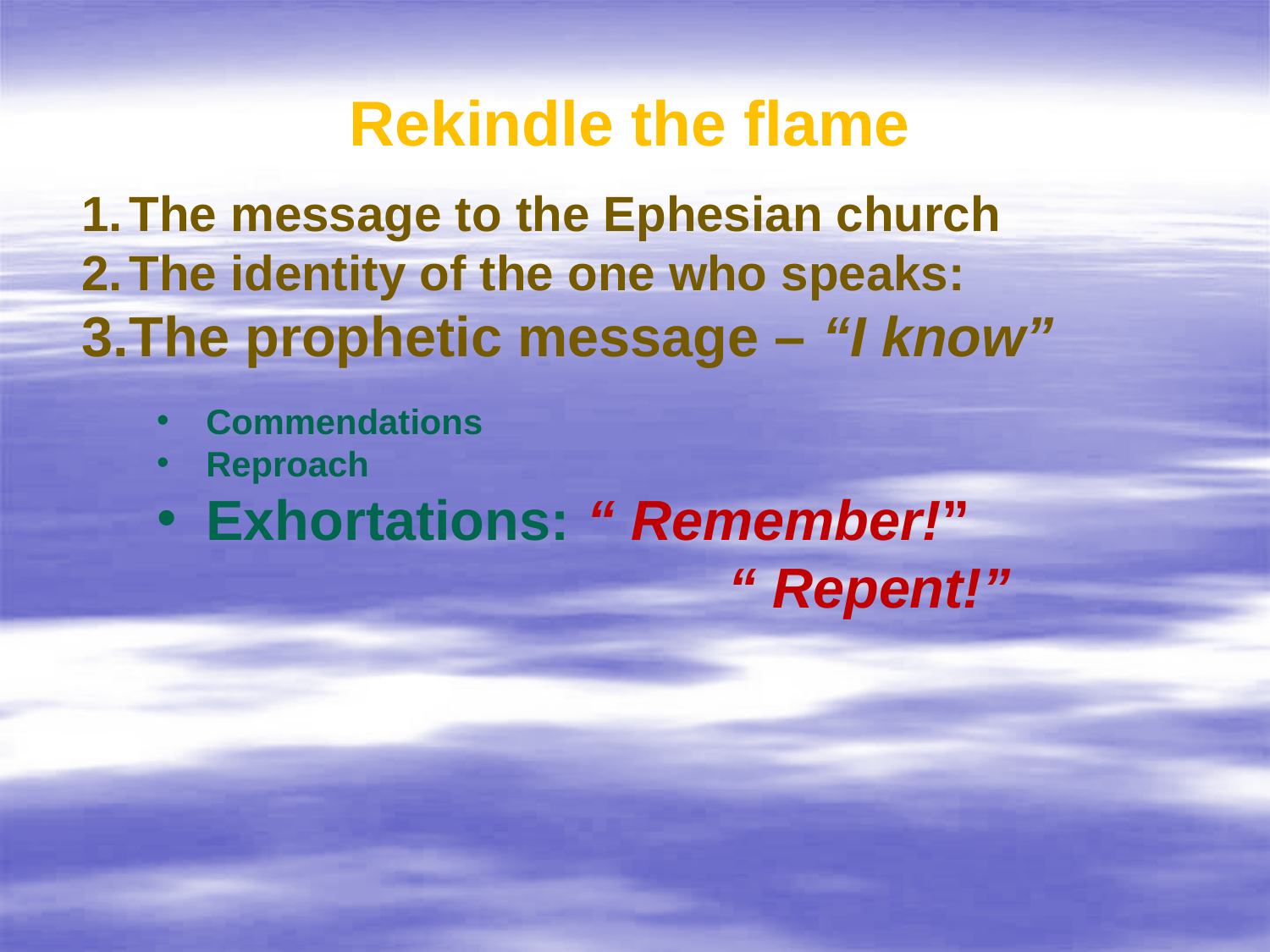

Rekindle the flame
The message to the Ephesian church
The identity of the one who speaks:
The prophetic message – “I know”
Commendations
Reproach
Exhortations:	“ Remember!”
				“ Repent!”